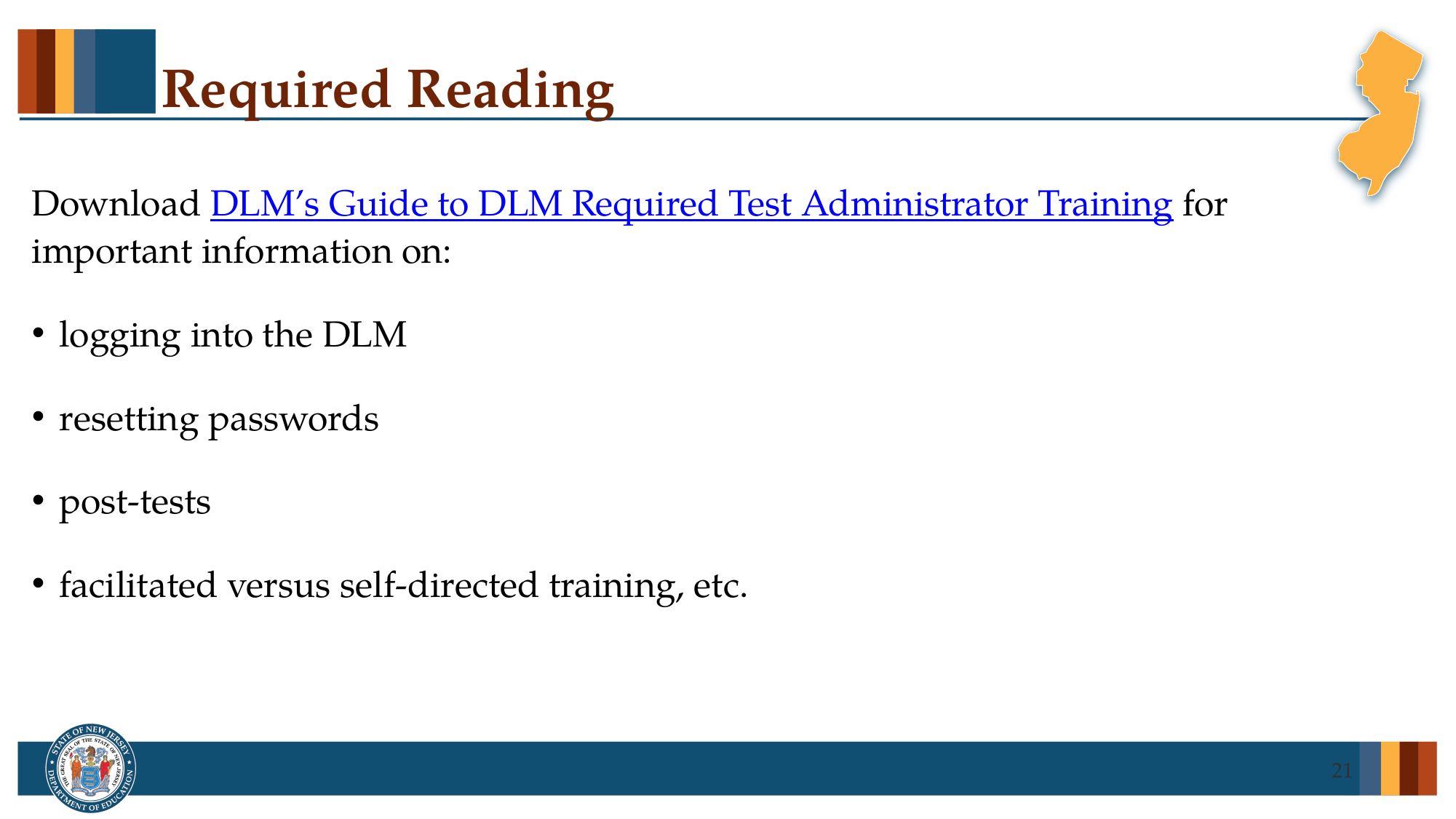

# Required Reading
Download DLM’s Guide to DLM Required Test Administrator Training for important information on:
logging into the DLM
resetting passwords
post-tests
facilitated versus self-directed training, etc.
21